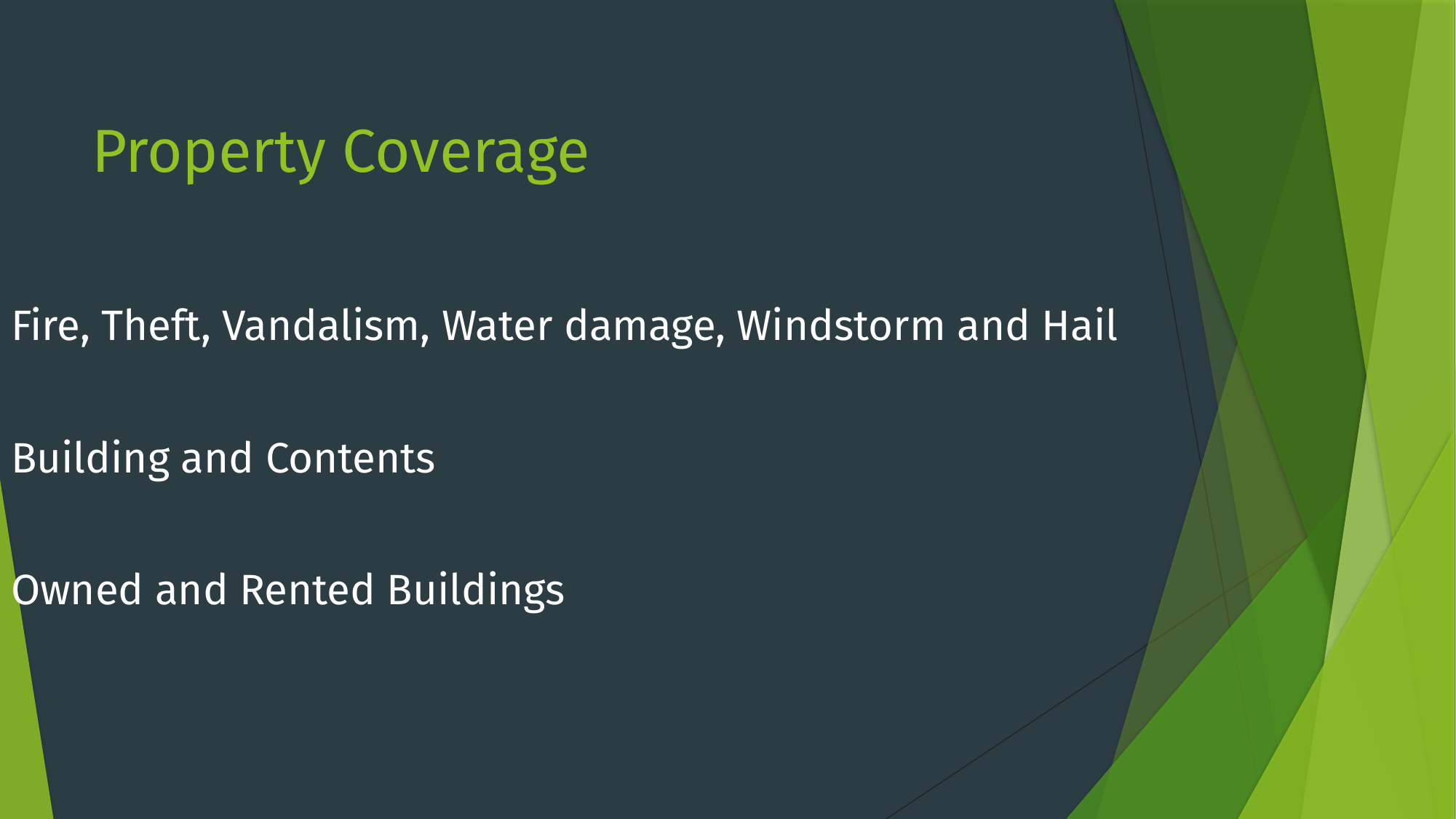

# Property Coverage
Fire, Theft, Vandalism, Water damage, Windstorm and Hail

Building and Contents

Owned and Rented Buildings